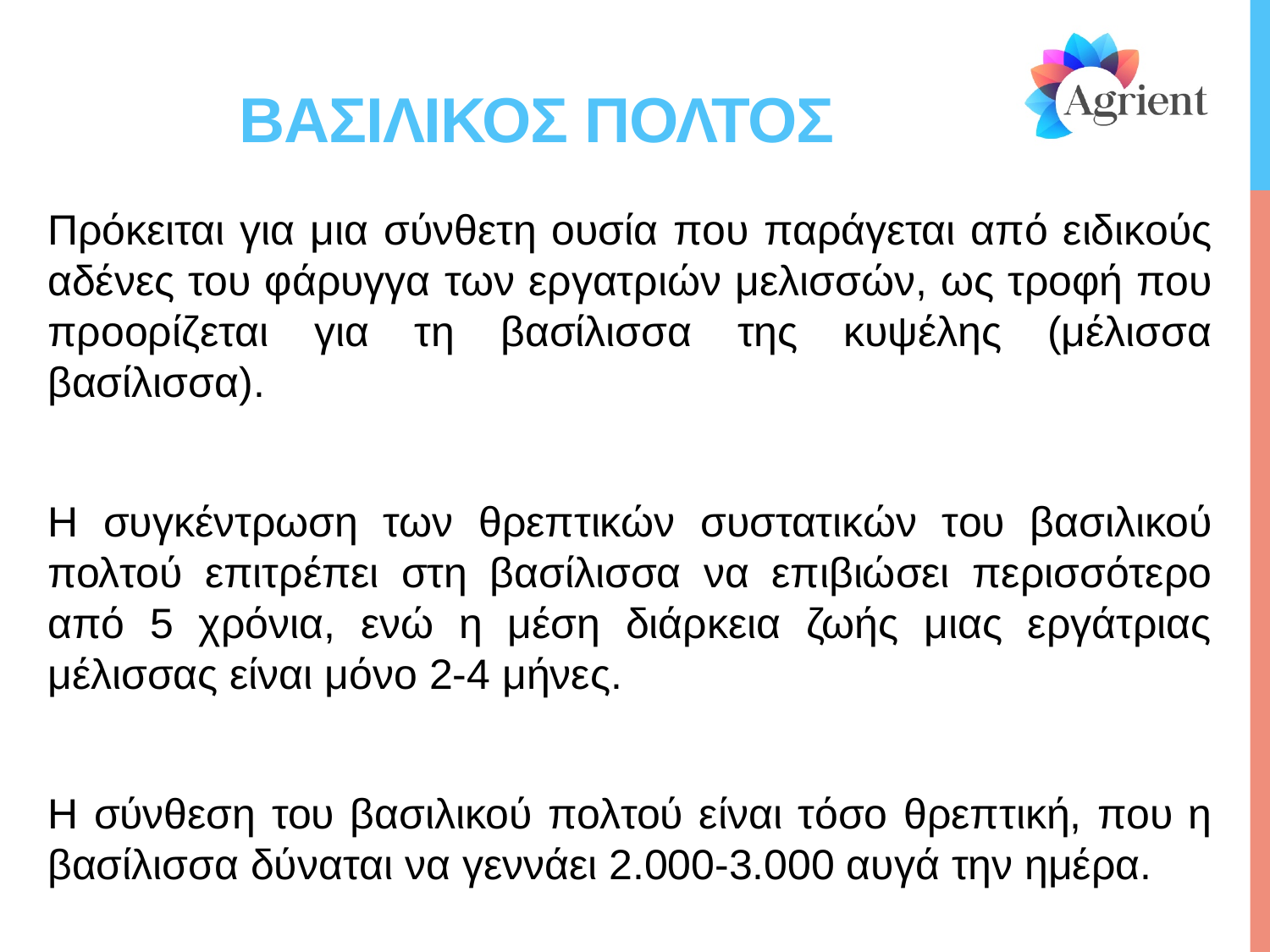

# Βασιλικοσ πολτοσ
Πρόκειται για μια σύνθετη ουσία που παράγεται από ειδικούς αδένες του φάρυγγα των εργατριών μελισσών, ως τροφή που προορίζεται για τη βασίλισσα της κυψέλης (μέλισσα βασίλισσα).

Η συγκέντρωση των θρεπτικών συστατικών του βασιλικού πολτού επιτρέπει στη βασίλισσα να επιβιώσει περισσότερο από 5 χρόνια, ενώ η μέση διάρκεια ζωής μιας εργάτριας μέλισσας είναι μόνο 2-4 μήνες.

Η σύνθεση του βασιλικού πολτού είναι τόσο θρεπτική, που η βασίλισσα δύναται να γεννάει 2.000-3.000 αυγά την ημέρα.